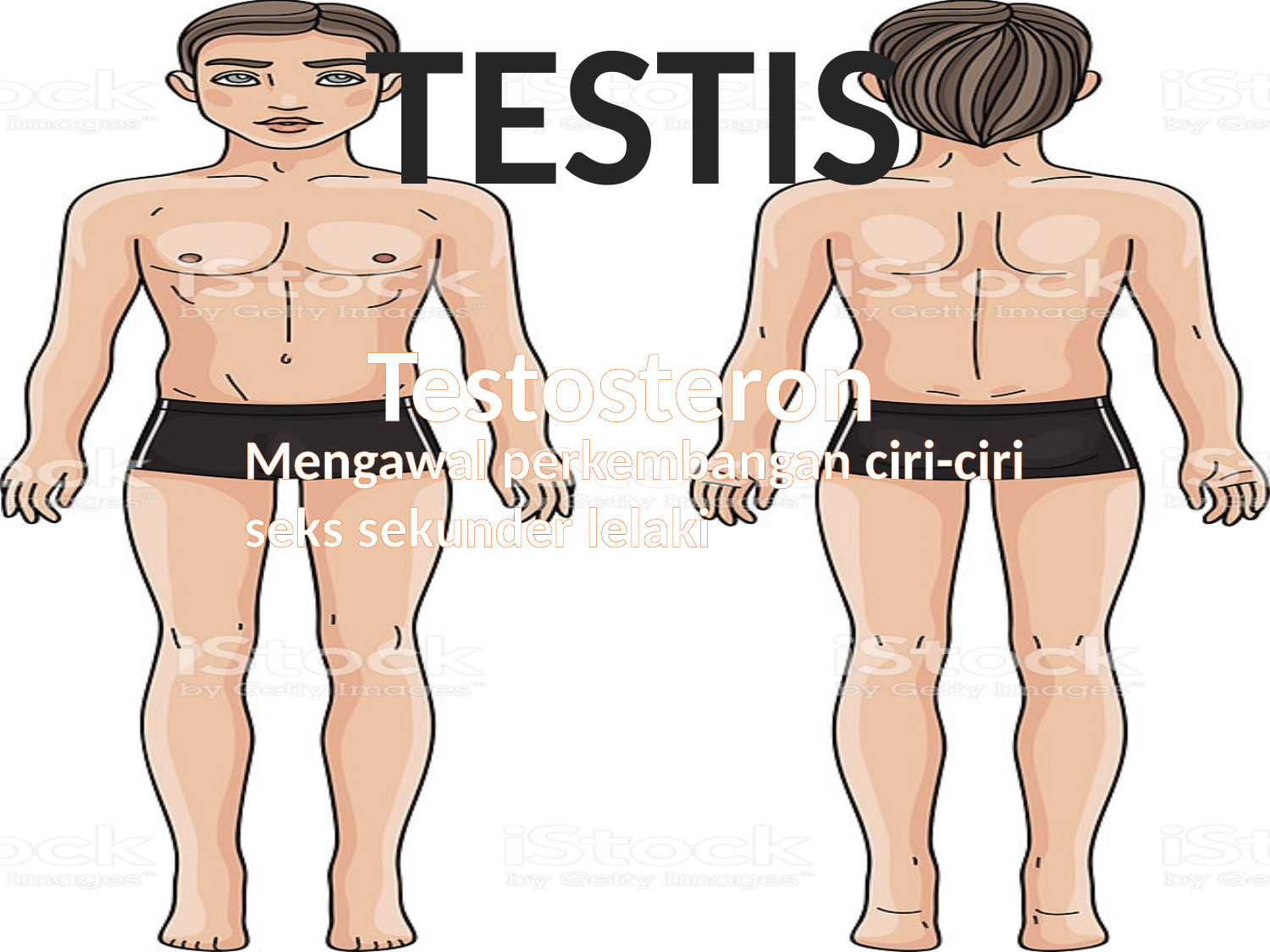

TESTIS
Testosteron
Mengawal perkembangan ciri-ciri
seks sekunder lelaki